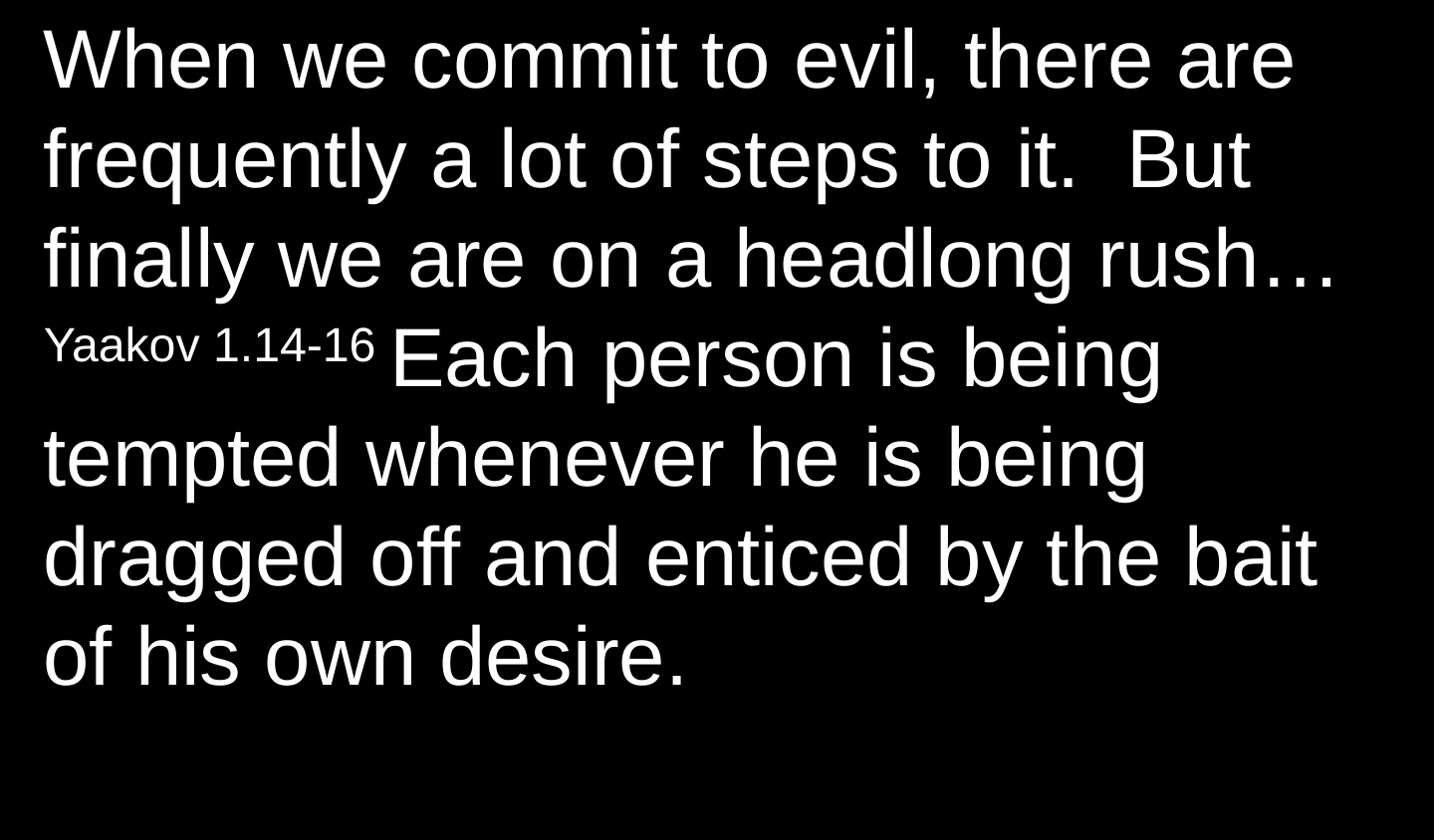

When we commit to evil, there are frequently a lot of steps to it.  But finally we are on a headlong rush… Yaakov 1.14-16 Each person is being tempted whenever he is being dragged off and enticed by the bait of his own desire.